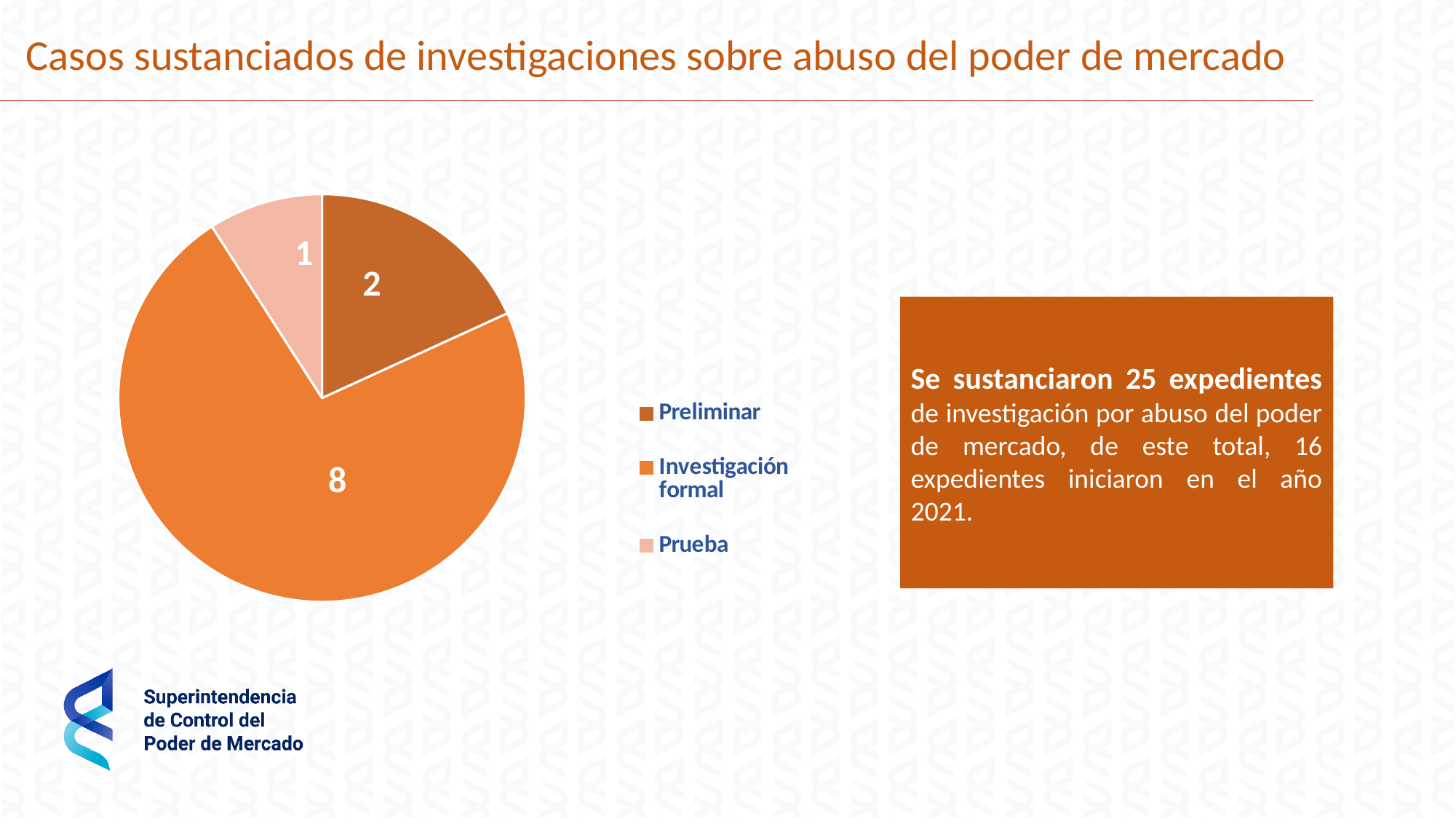

Casos sustanciados de investigaciones sobre abuso del poder de mercado

### Chart

| Category | Columna1 |
|---|---|
| Preliminar | 2.0 |
| Investigación formal | 8.0 |
| Prueba | 1.0 |
Se sustanciaron 25 expedientes de investigación por abuso del poder de mercado, de este total, 16 expedientes iniciaron en el año 2021.